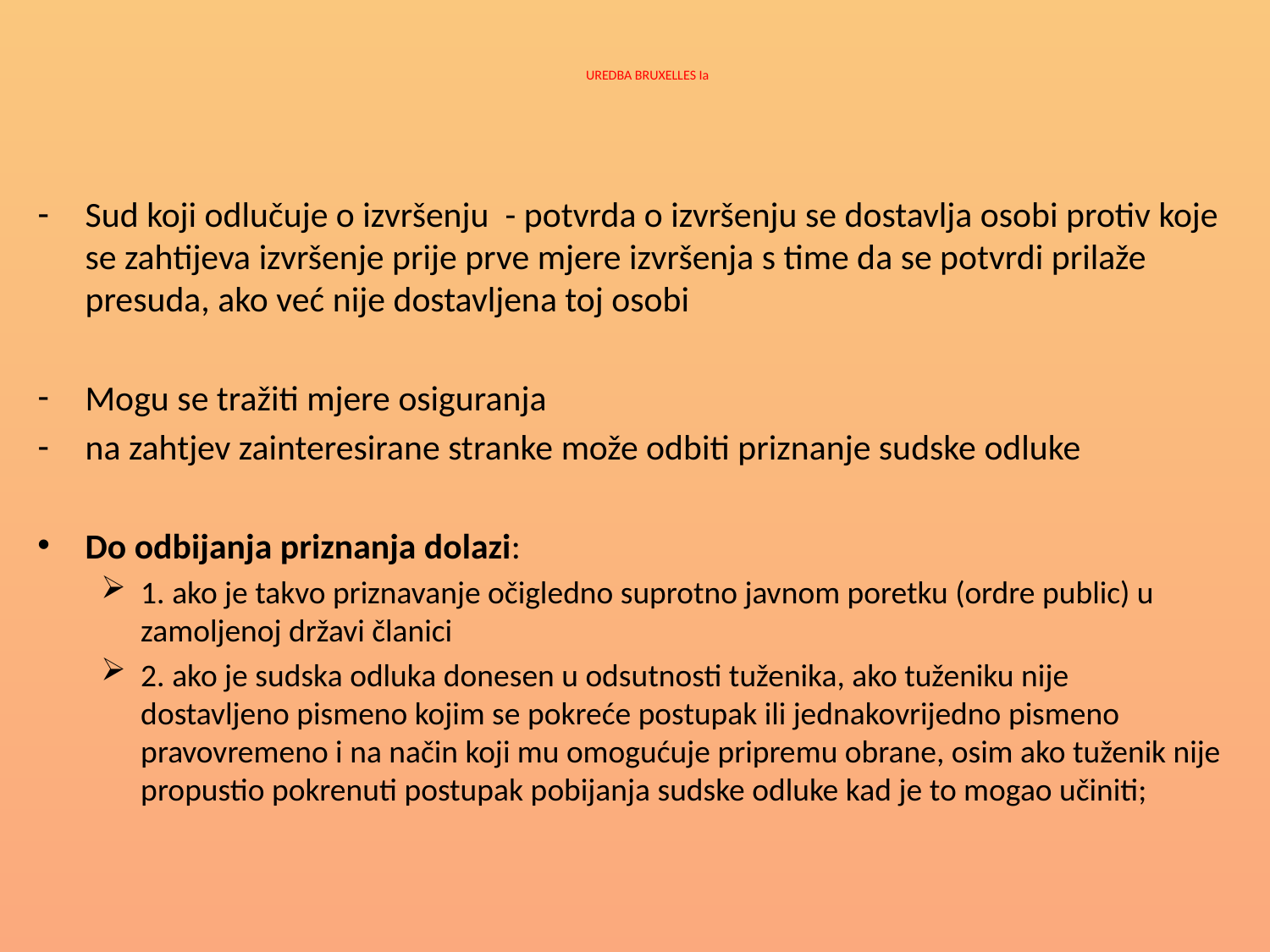

# UREDBA BRUXELLES Ia

Sud koji odlučuje o izvršenju  - potvrda o izvršenju se dostavlja osobi protiv koje se zahtijeva izvršenje prije prve mjere izvršenja s time da se potvrdi prilaže presuda, ako već nije dostavljena toj osobi

Mogu se tražiti mjere osiguranja
na zahtjev zainteresirane stranke može odbiti priznanje sudske odluke

Do odbijanja priznanja dolazi:
1. ako je takvo priznavanje očigledno suprotno javnom poretku (ordre public) u zamoljenoj državi članici
2. ako je sudska odluka donesen u odsutnosti tuženika, ako tuženiku nije dostavljeno pismeno kojim se pokreće postupak ili jednakovrijedno pismeno pravovremeno i na način koji mu omogućuje pripremu obrane, osim ako tuženik nije propustio pokrenuti postupak pobijanja sudske odluke kad je to mogao učiniti;